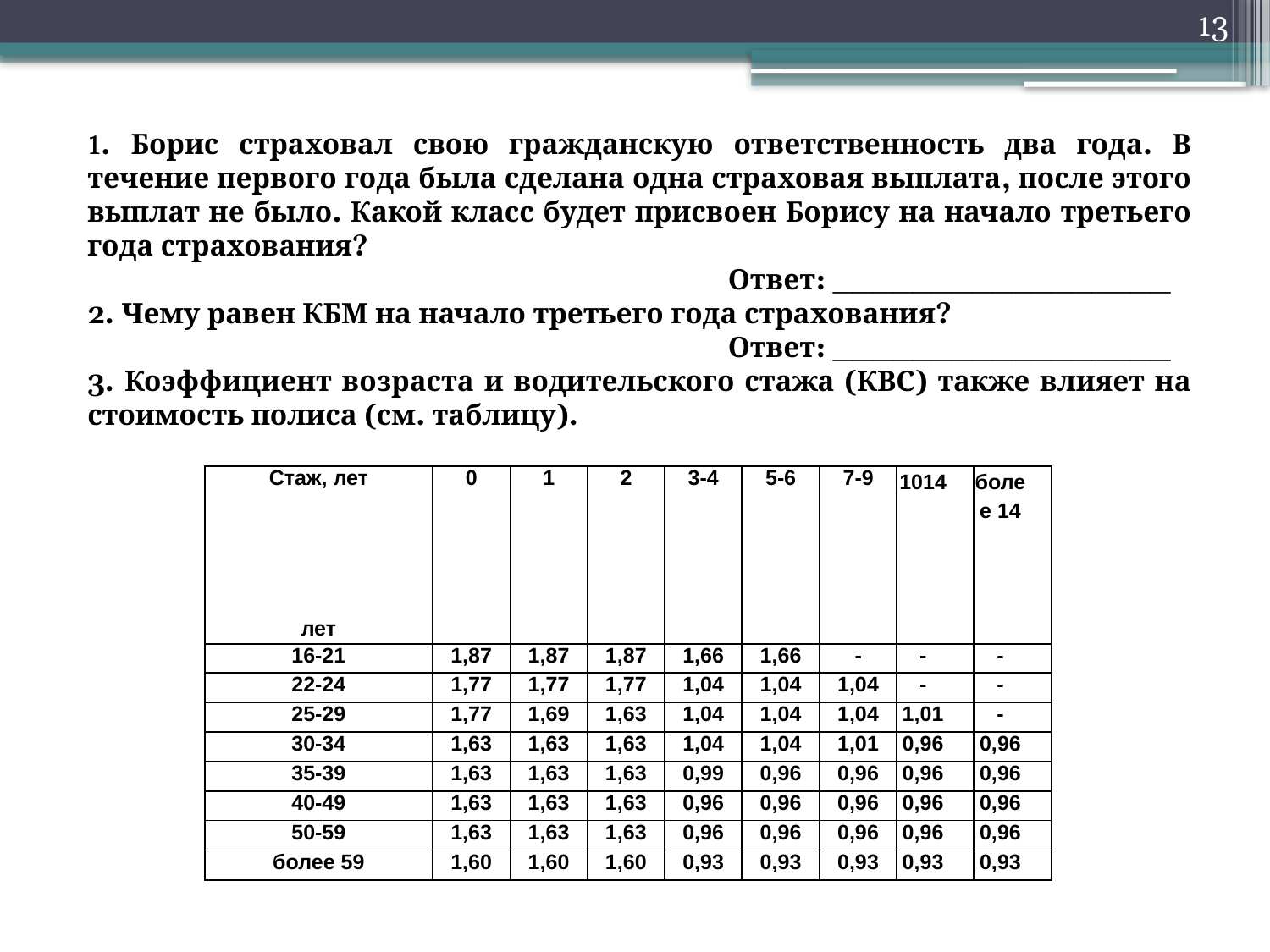

13
1. Борис страховал свою гражданскую ответственность два года. В течение первого года была сделана одна страховая выплата, после этого выплат не было. Какой класс будет присвоен Борису на начало третьего года страхования?
                                                                                         Ответ: _________________
2. Чему равен КБМ на начало третьего года страхования?
                                                                                         Ответ: _________________
3. Коэффициент возраста и водительского стажа (КВС) также влияет на стоимость полиса (см. таблицу).

| Стаж, лет лет | 0 | 1 | 2 | 3-4 | 5-6 | 7-9 | 10­14 | более 14 |
| --- | --- | --- | --- | --- | --- | --- | --- | --- |
| 16-21 | 1,87 | 1,87 | 1,87 | 1,66 | 1,66 | - | - | - |
| 22-24 | 1,77 | 1,77 | 1,77 | 1,04 | 1,04 | 1,04 | - | - |
| 25-29 | 1,77 | 1,69 | 1,63 | 1,04 | 1,04 | 1,04 | 1,01 | - |
| 30-34 | 1,63 | 1,63 | 1,63 | 1,04 | 1,04 | 1,01 | 0,96 | 0,96 |
| 35-39 | 1,63 | 1,63 | 1,63 | 0,99 | 0,96 | 0,96 | 0,96 | 0,96 |
| 40-49 | 1,63 | 1,63 | 1,63 | 0,96 | 0,96 | 0,96 | 0,96 | 0,96 |
| 50-59 | 1,63 | 1,63 | 1,63 | 0,96 | 0,96 | 0,96 | 0,96 | 0,96 |
| более 59 | 1,60 | 1,60 | 1,60 | 0,93 | 0,93 | 0,93 | 0,93 | 0,93 |